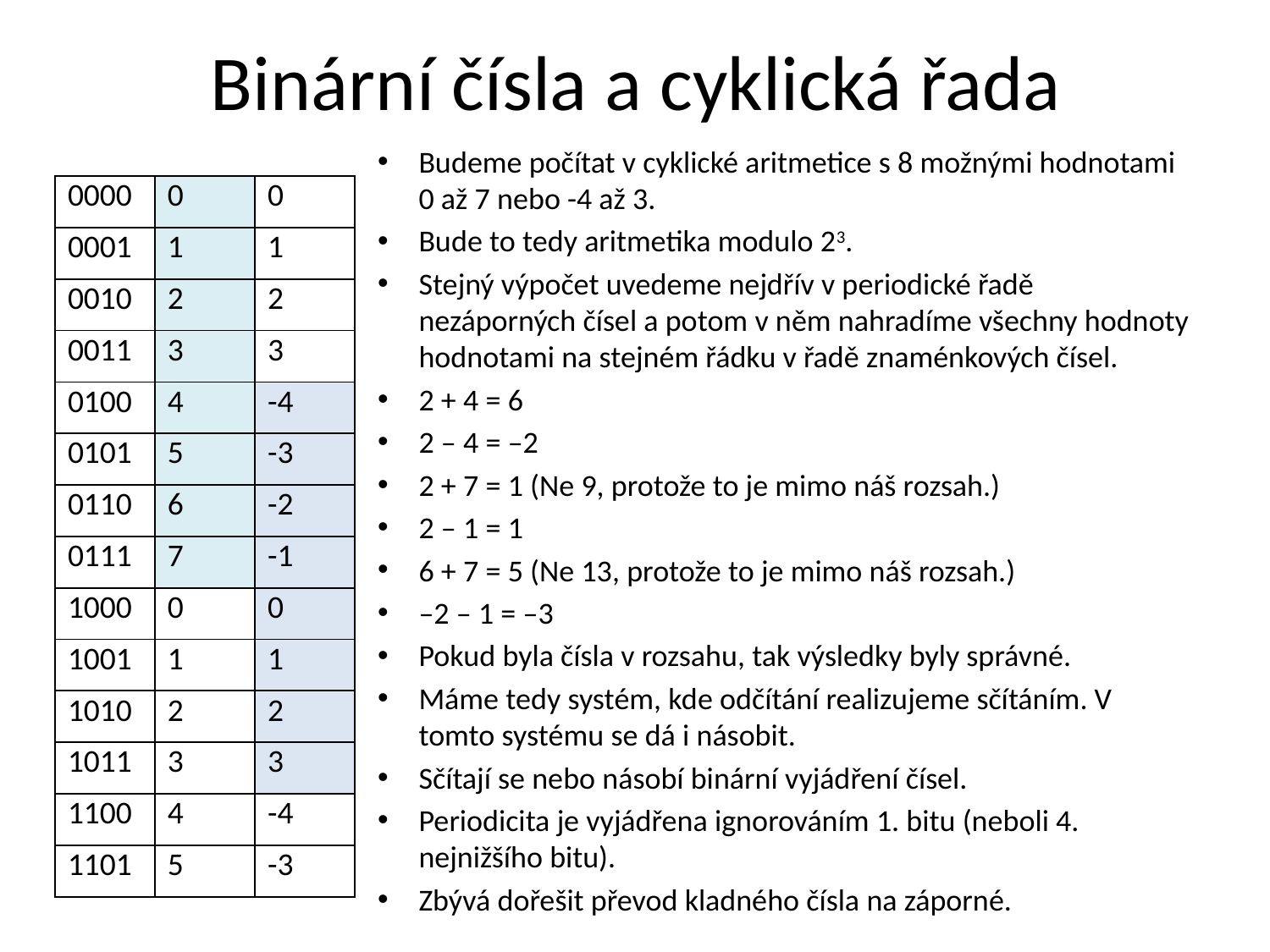

# Binární čísla a cyklická řada
Budeme počítat v cyklické aritmetice s 8 možnými hodnotami 0 až 7 nebo -4 až 3.
Bude to tedy aritmetika modulo 23.
Stejný výpočet uvedeme nejdřív v periodické řadě nezáporných čísel a potom v něm nahradíme všechny hodnoty hodnotami na stejném řádku v řadě znaménkových čísel.
2 + 4 = 6
2 – 4 = –2
2 + 7 = 1 (Ne 9, protože to je mimo náš rozsah.)
2 – 1 = 1
6 + 7 = 5 (Ne 13, protože to je mimo náš rozsah.)
–2 – 1 = –3
Pokud byla čísla v rozsahu, tak výsledky byly správné.
Máme tedy systém, kde odčítání realizujeme sčítáním. V tomto systému se dá i násobit.
Sčítají se nebo násobí binární vyjádření čísel.
Periodicita je vyjádřena ignorováním 1. bitu (neboli 4. nejnižšího bitu).
Zbývá dořešit převod kladného čísla na záporné.
| 0000 |
| --- |
| 0001 |
| 0010 |
| 0011 |
| 0100 |
| 0101 |
| 0110 |
| 0111 |
| 1000 |
| 1001 |
| 1010 |
| 1011 |
| 1100 |
| 1101 |
| 0 |
| --- |
| 1 |
| 2 |
| 3 |
| 4 |
| 5 |
| 6 |
| 7 |
| 0 |
| 1 |
| 2 |
| 3 |
| 4 |
| 5 |
| 0 |
| --- |
| 1 |
| 2 |
| 3 |
| -4 |
| -3 |
| -2 |
| -1 |
| 0 |
| 1 |
| 2 |
| 3 |
| -4 |
| -3 |
8